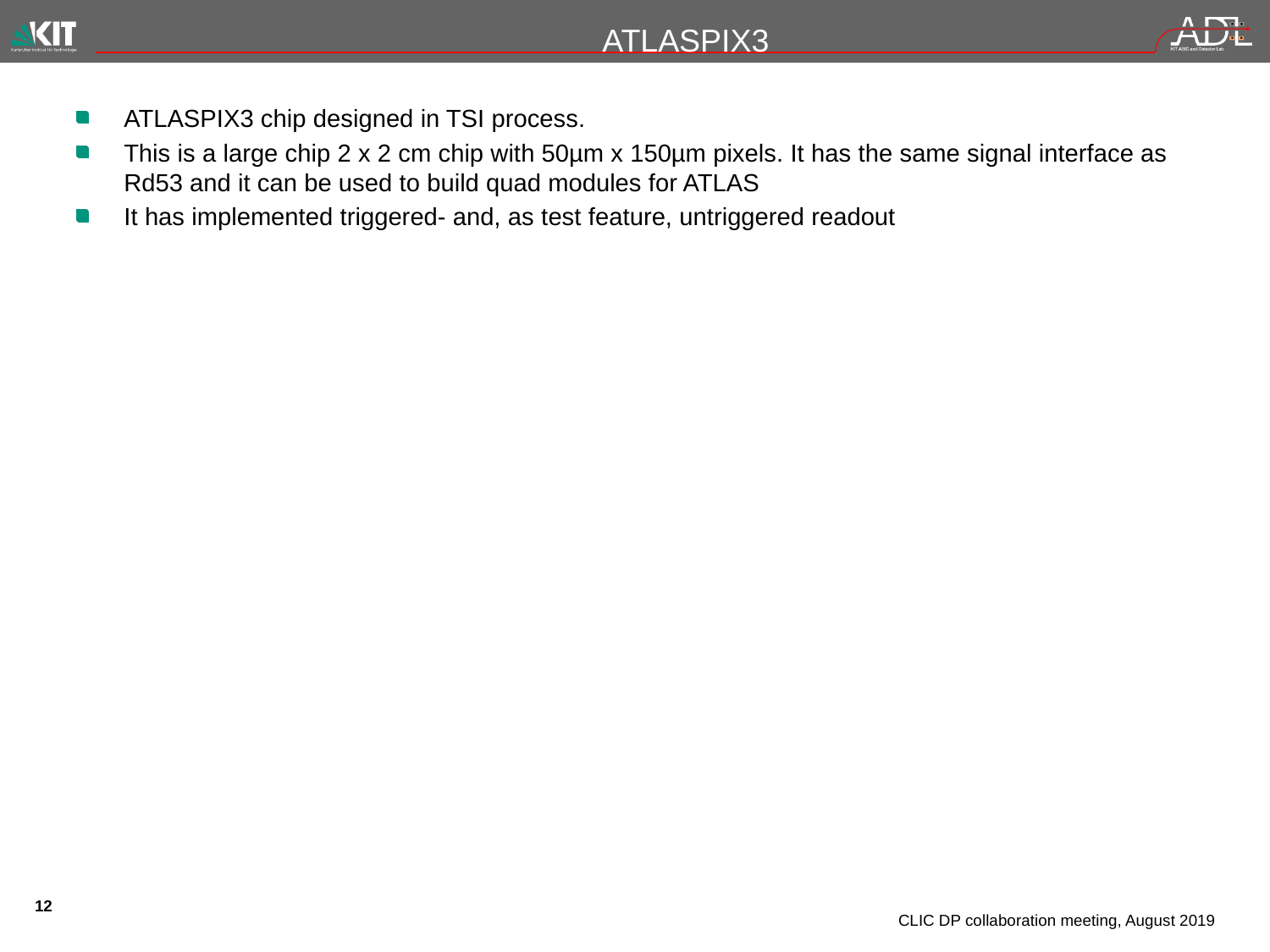

# ATLASPIX3
ATLASPIX3 chip designed in TSI process.
This is a large chip 2 x 2 cm chip with 50µm x 150µm pixels. It has the same signal interface as Rd53 and it can be used to build quad modules for ATLAS
It has implemented triggered- and, as test feature, untriggered readout